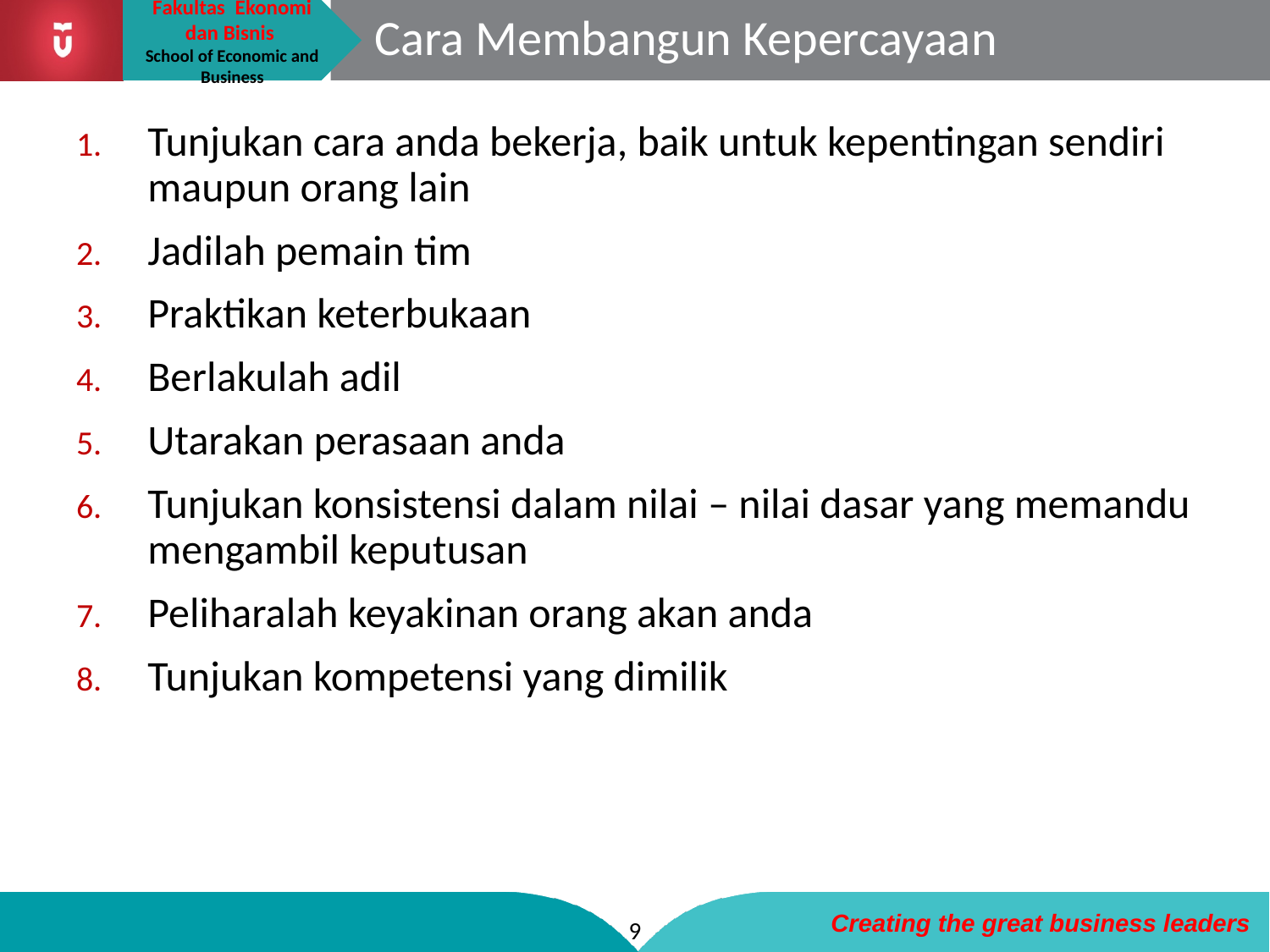

# Cara Membangun Kepercayaan
Tunjukan cara anda bekerja, baik untuk kepentingan sendiri maupun orang lain
Jadilah pemain tim
Praktikan keterbukaan
Berlakulah adil
Utarakan perasaan anda
Tunjukan konsistensi dalam nilai – nilai dasar yang memandu mengambil keputusan
Peliharalah keyakinan orang akan anda
Tunjukan kompetensi yang dimilik